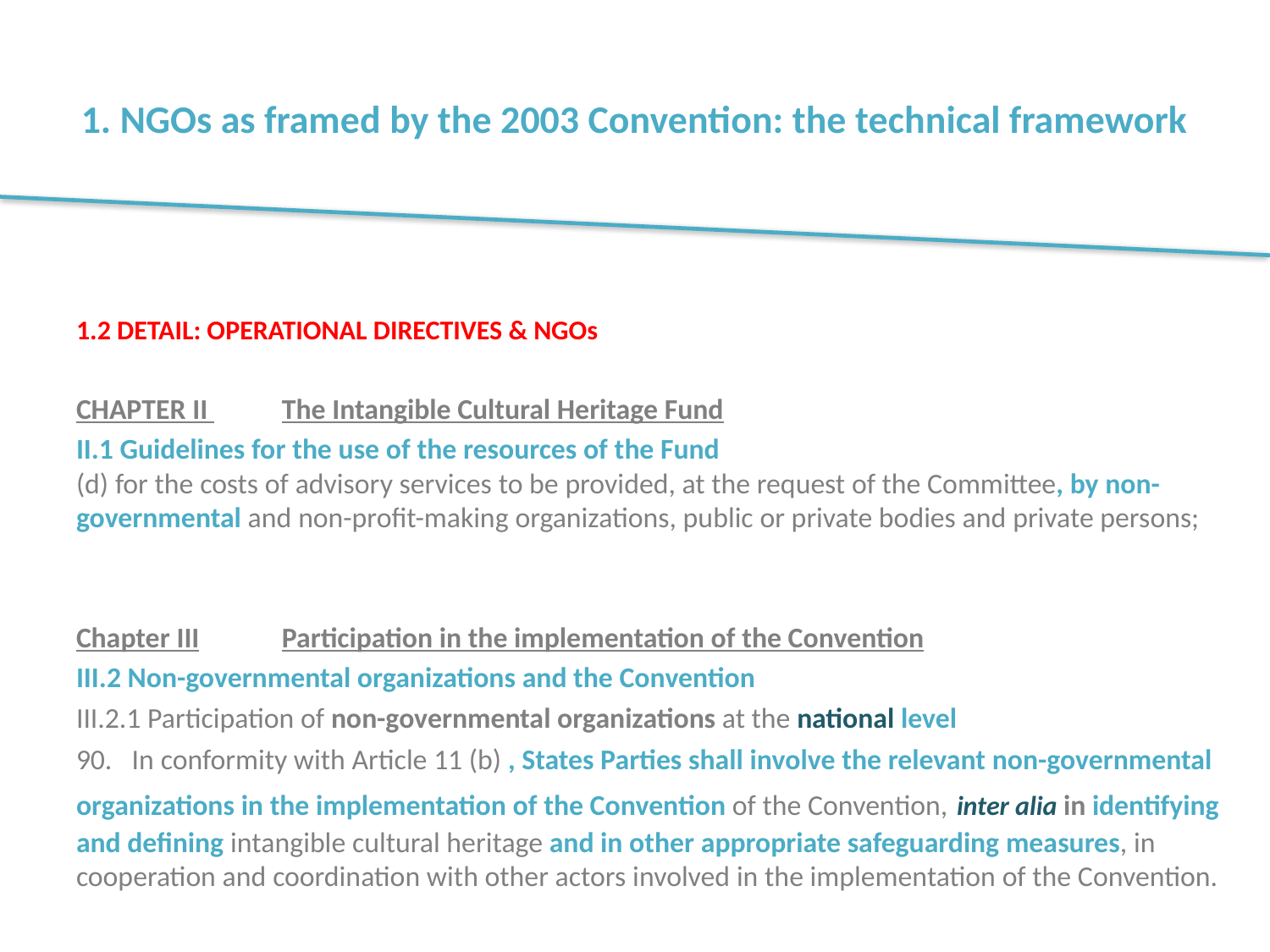

# 1. NGOs as framed by the 2003 Convention: the technical framework

1.2 DETAIL: OPERATIONAL DIRECTIVES & NGOs

CHAPTER II 	The Intangible Cultural Heritage Fund
II.1 Guidelines for the use of the resources of the Fund
(d) for the costs of advisory services to be provided, at the request of the Committee, by non-governmental and non-profit-making organizations, public or private bodies and private persons;

Chapter III	Participation in the implementation of the Convention
III.2 Non-governmental organizations and the Convention
III.2.1 Participation of non-governmental organizations at the national level
90.   In conformity with Article 11 (b) , States Parties shall involve the relevant non-governmental organizations in the implementation of the Convention of the Convention, inter alia in identifying and defining intangible cultural heritage and in other appropriate safeguarding measures, in cooperation and coordination with other actors involved in the implementation of the Convention.